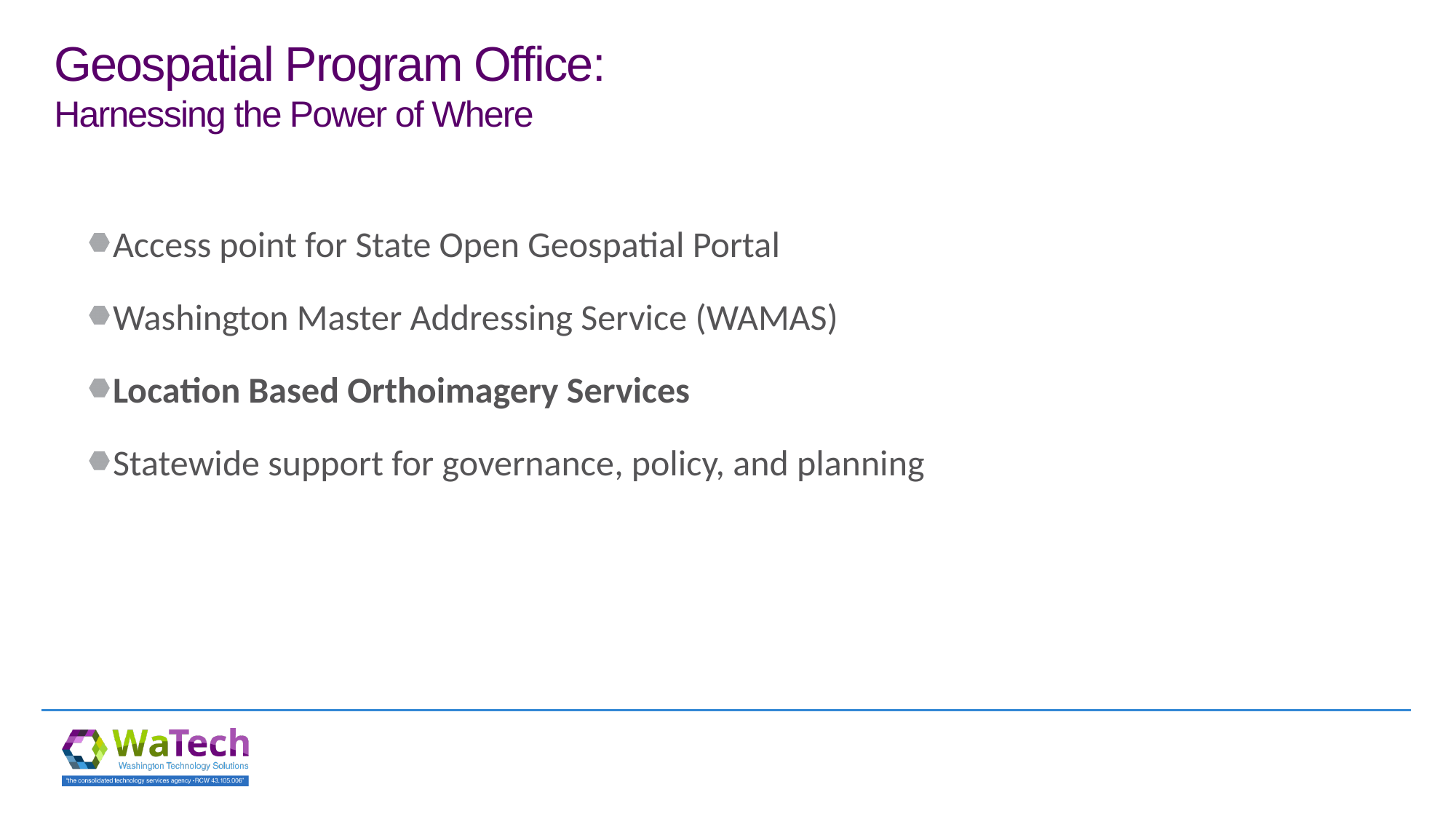

# Geospatial Program Office: Harnessing the Power of Where
Access point for State Open Geospatial Portal
Washington Master Addressing Service (WAMAS)
Location Based Orthoimagery Services
Statewide support for governance, policy, and planning